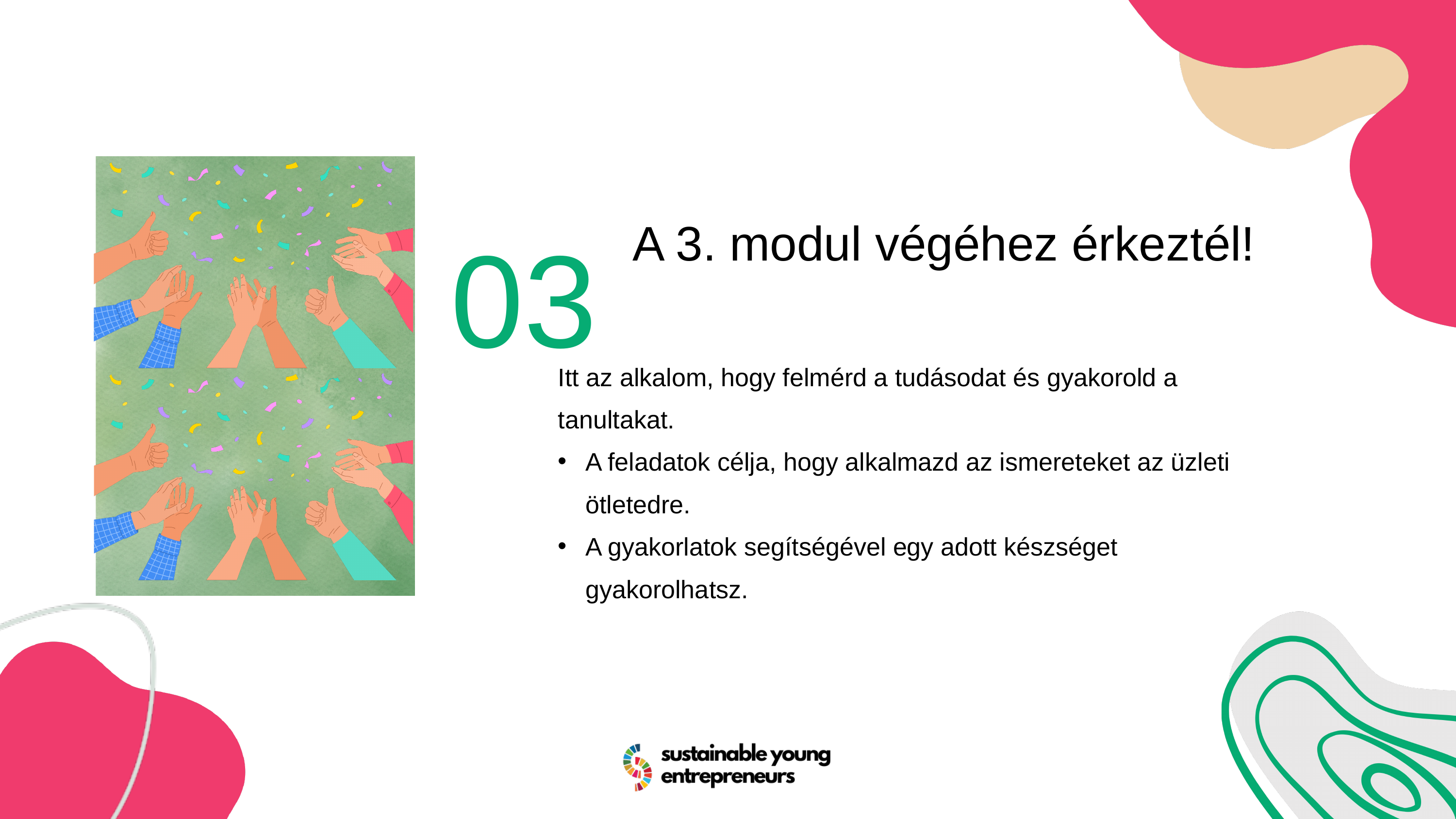

03

A 3. modul végéhez érkeztél!
Itt az alkalom, hogy felmérd a tudásodat és gyakorold a tanultakat.
A feladatok célja, hogy alkalmazd az ismereteket az üzleti ötletedre.
A gyakorlatok segítségével egy adott készséget gyakorolhatsz.